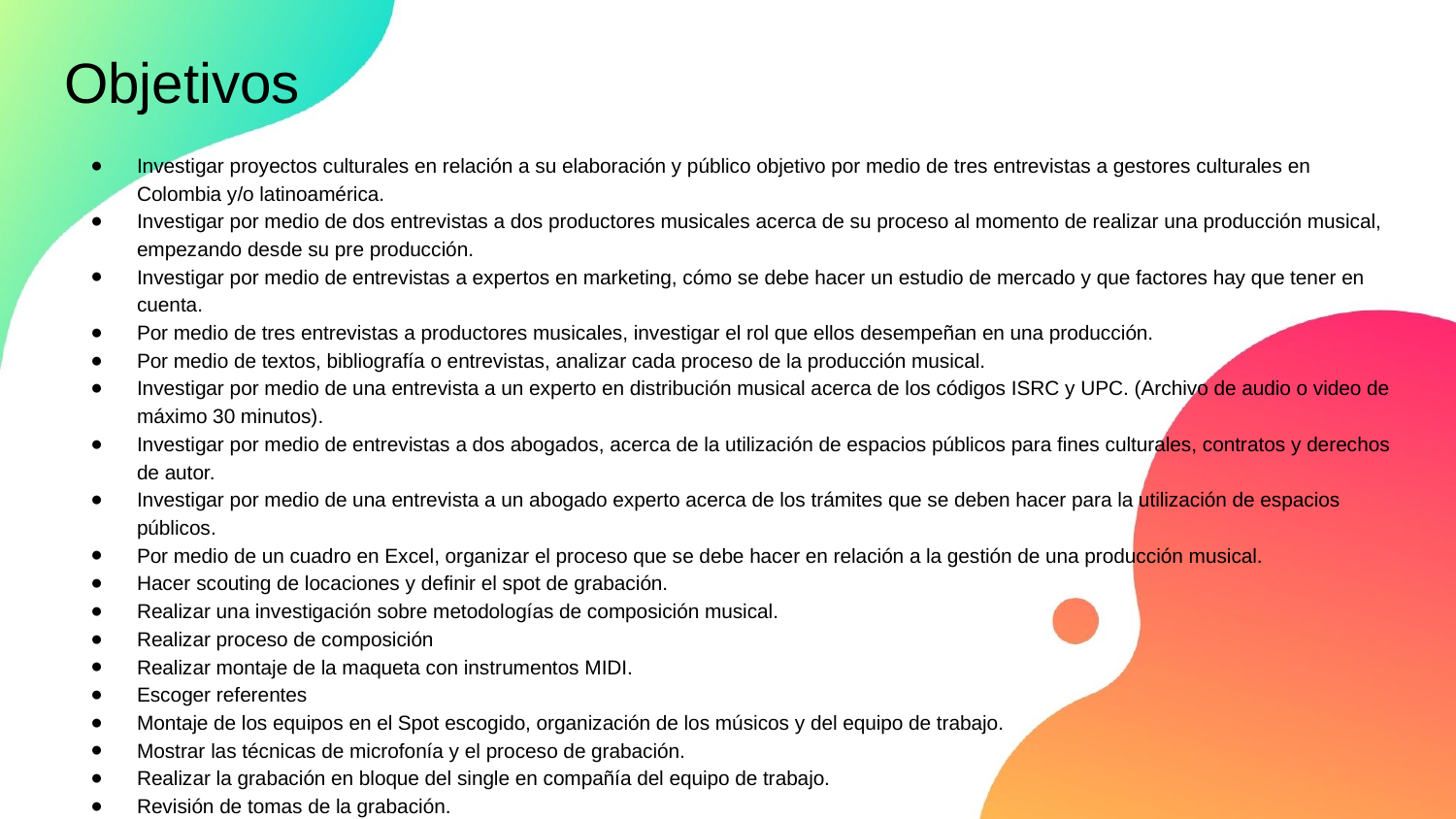

# Objetivos
Investigar proyectos culturales en relación a su elaboración y público objetivo por medio de tres entrevistas a gestores culturales en Colombia y/o latinoamérica.
Investigar por medio de dos entrevistas a dos productores musicales acerca de su proceso al momento de realizar una producción musical, empezando desde su pre producción.
Investigar por medio de entrevistas a expertos en marketing, cómo se debe hacer un estudio de mercado y que factores hay que tener en cuenta.
Por medio de tres entrevistas a productores musicales, investigar el rol que ellos desempeñan en una producción.
Por medio de textos, bibliografía o entrevistas, analizar cada proceso de la producción musical.
Investigar por medio de una entrevista a un experto en distribución musical acerca de los códigos ISRC y UPC. (Archivo de audio o video de máximo 30 minutos).
Investigar por medio de entrevistas a dos abogados, acerca de la utilización de espacios públicos para fines culturales, contratos y derechos de autor.
Investigar por medio de una entrevista a un abogado experto acerca de los trámites que se deben hacer para la utilización de espacios públicos.
Por medio de un cuadro en Excel, organizar el proceso que se debe hacer en relación a la gestión de una producción musical.
Hacer scouting de locaciones y definir el spot de grabación.
Realizar una investigación sobre metodologías de composición musical.
Realizar proceso de composición
Realizar montaje de la maqueta con instrumentos MIDI.
Escoger referentes
Montaje de los equipos en el Spot escogido, organización de los músicos y del equipo de trabajo.
Mostrar las técnicas de microfonía y el proceso de grabación.
Realizar la grabación en bloque del single en compañía del equipo de trabajo.
Revisión de tomas de la grabación.
Organización de la sesión en pro tools.
Hacer escogencia de las tomas para empezar a mezclar
Realizar la mezcla en compañía de un ingeniero de mezcla o un docente para su supervisión o corrección.
Hacer las correcciones necesarias de la mezcla basándose en las retroalimentaciones.
Mandar a masterizar
Ensamble de la memoria.